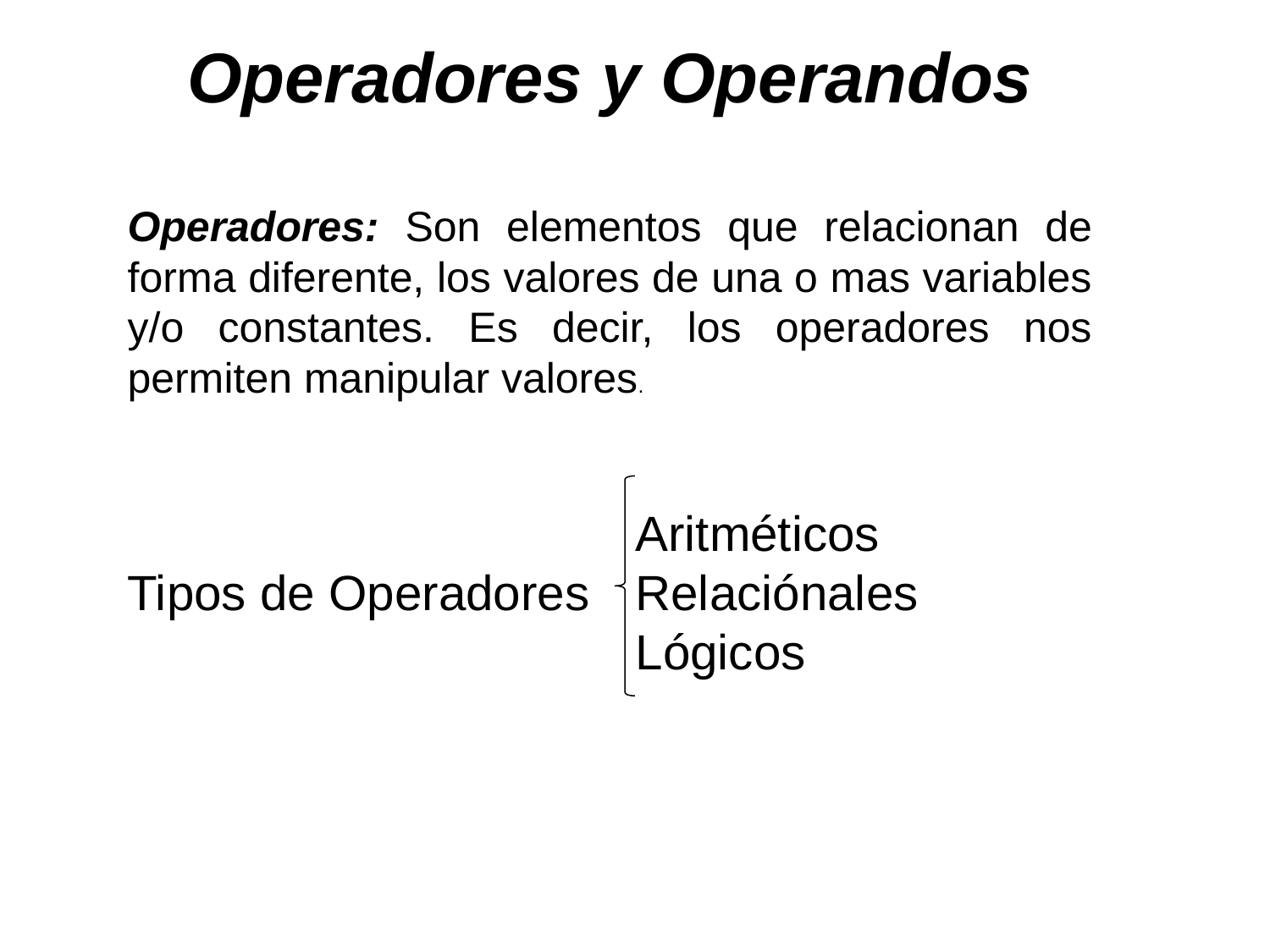

Operadores y Operandos

Operadores: Son elementos que relacionan de forma diferente, los valores de una o mas variables y/o constantes. Es decir, los operadores nos permiten manipular valores.

				Aritméticos
Tipos de Operadores	Relaciónales
				Lógicos